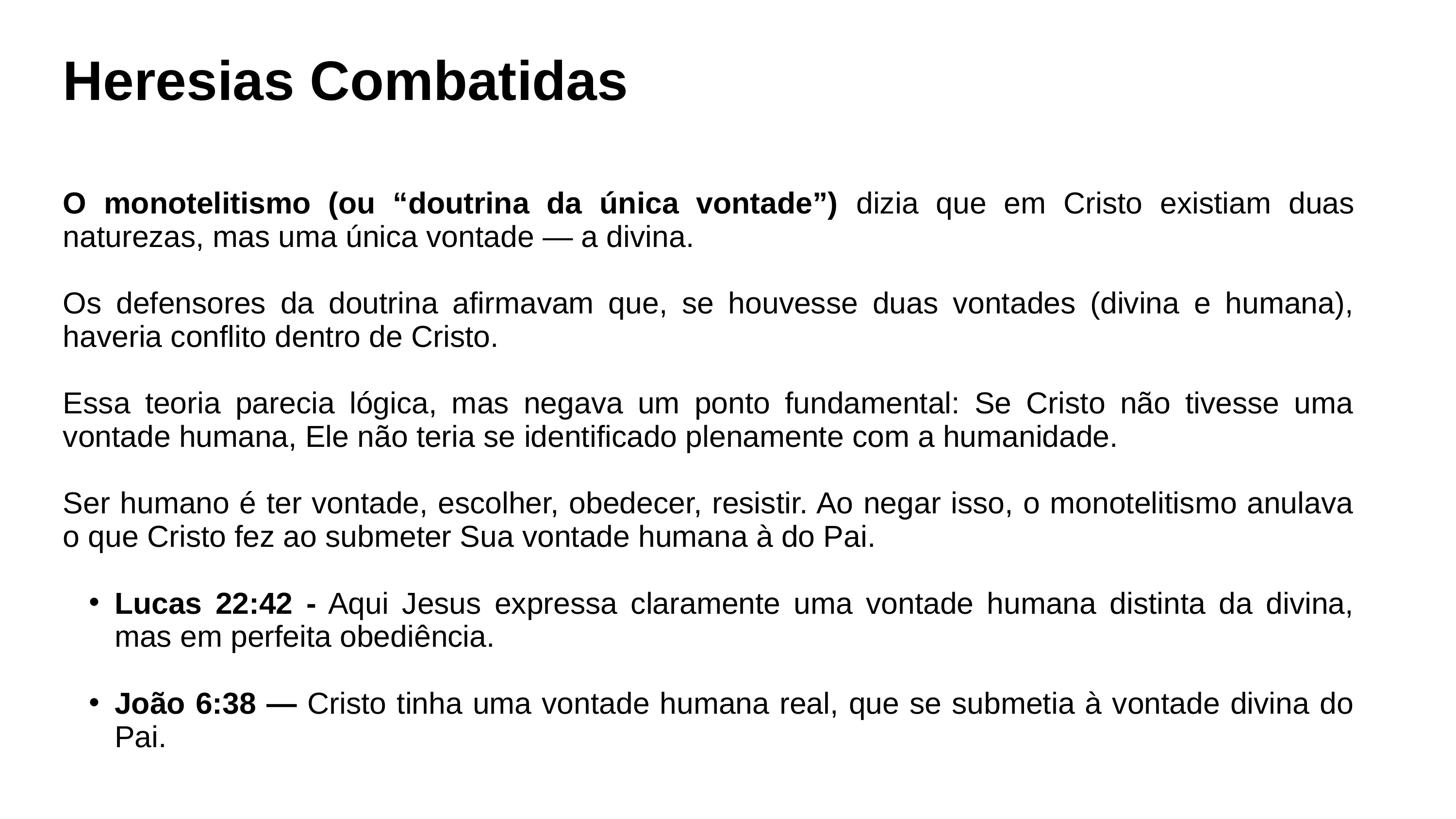

Heresias Combatidas

O monotelitismo (ou “doutrina da única vontade”) dizia que em Cristo existiam duas naturezas, mas uma única vontade — a divina.

Os defensores da doutrina afirmavam que, se houvesse duas vontades (divina e humana), haveria conflito dentro de Cristo.

Essa teoria parecia lógica, mas negava um ponto fundamental: Se Cristo não tivesse uma vontade humana, Ele não teria se identificado plenamente com a humanidade.

Ser humano é ter vontade, escolher, obedecer, resistir. Ao negar isso, o monotelitismo anulava o que Cristo fez ao submeter Sua vontade humana à do Pai.

Lucas 22:42 - Aqui Jesus expressa claramente uma vontade humana distinta da divina, mas em perfeita obediência.

João 6:38 — Cristo tinha uma vontade humana real, que se submetia à vontade divina do Pai.